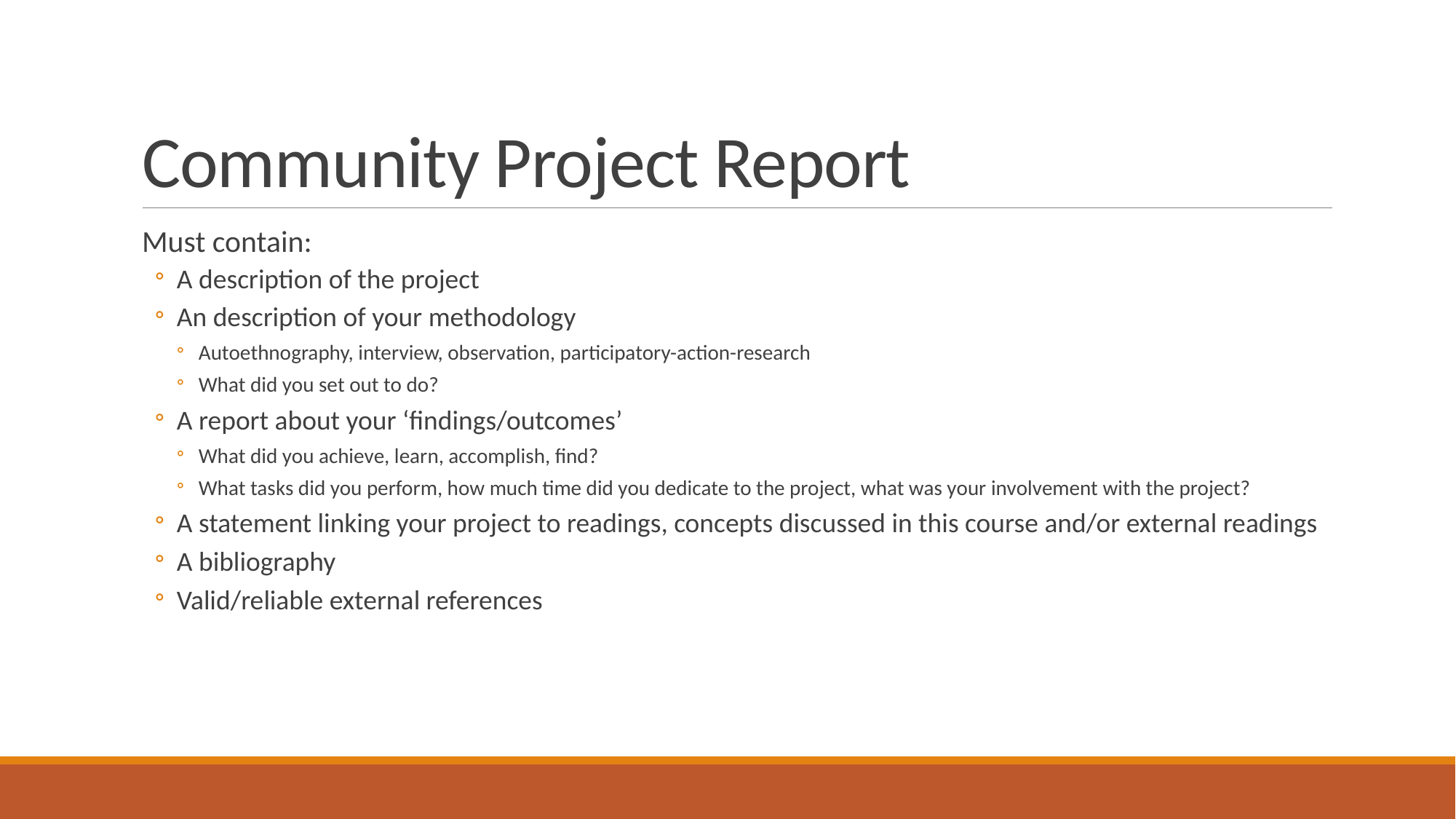

# Community Project Report
Must contain:
A description of the project
An description of your methodology
Autoethnography, interview, observation, participatory-action-research
What did you set out to do?
A report about your ‘findings/outcomes’
What did you achieve, learn, accomplish, find?
What tasks did you perform, how much time did you dedicate to the project, what was your involvement with the project?
A statement linking your project to readings, concepts discussed in this course and/or external readings
A bibliography
Valid/reliable external references